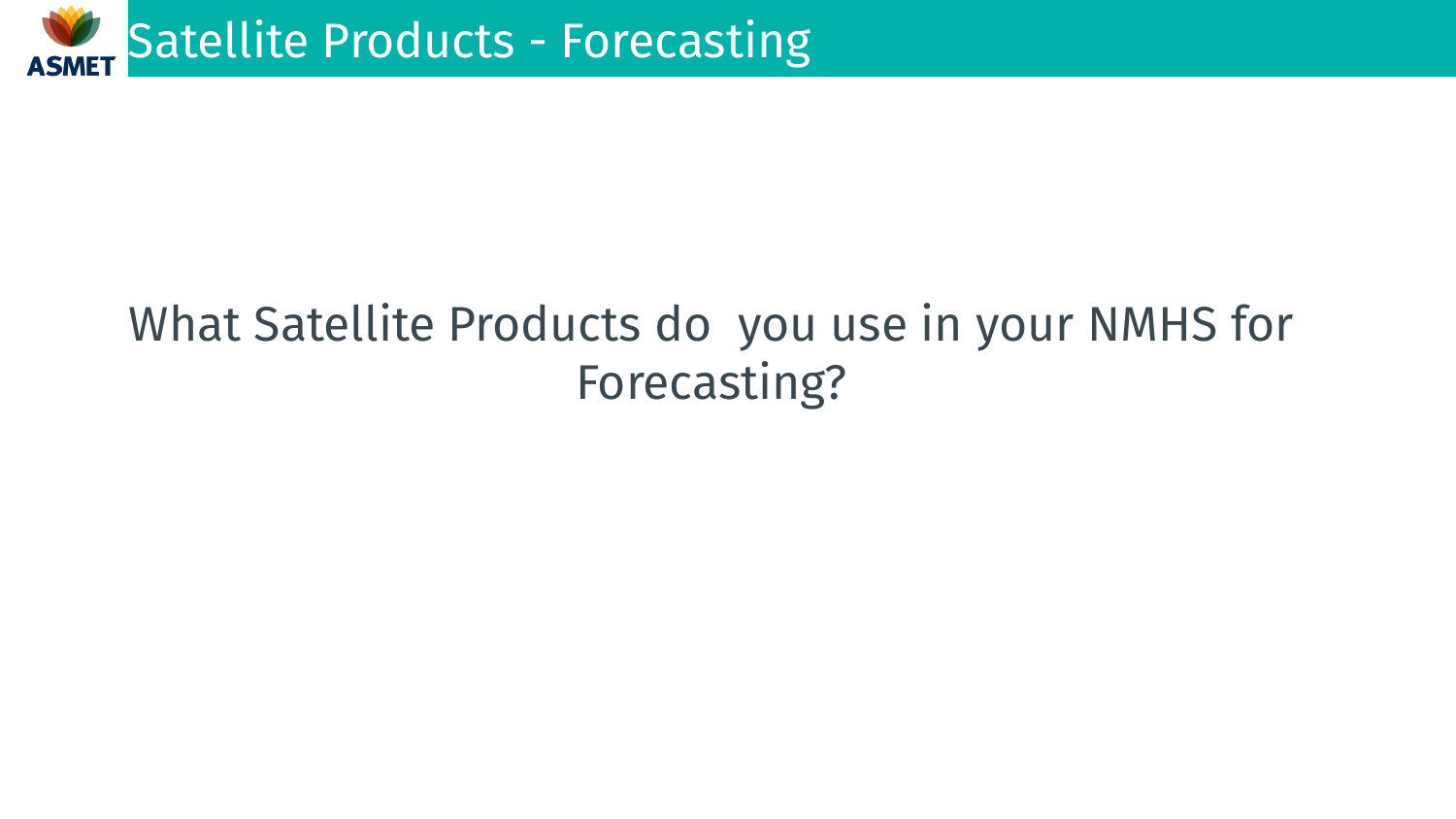

# Satellite Products - Forecasting

What Satellite Products do  you use in your NMHS for Forecasting?